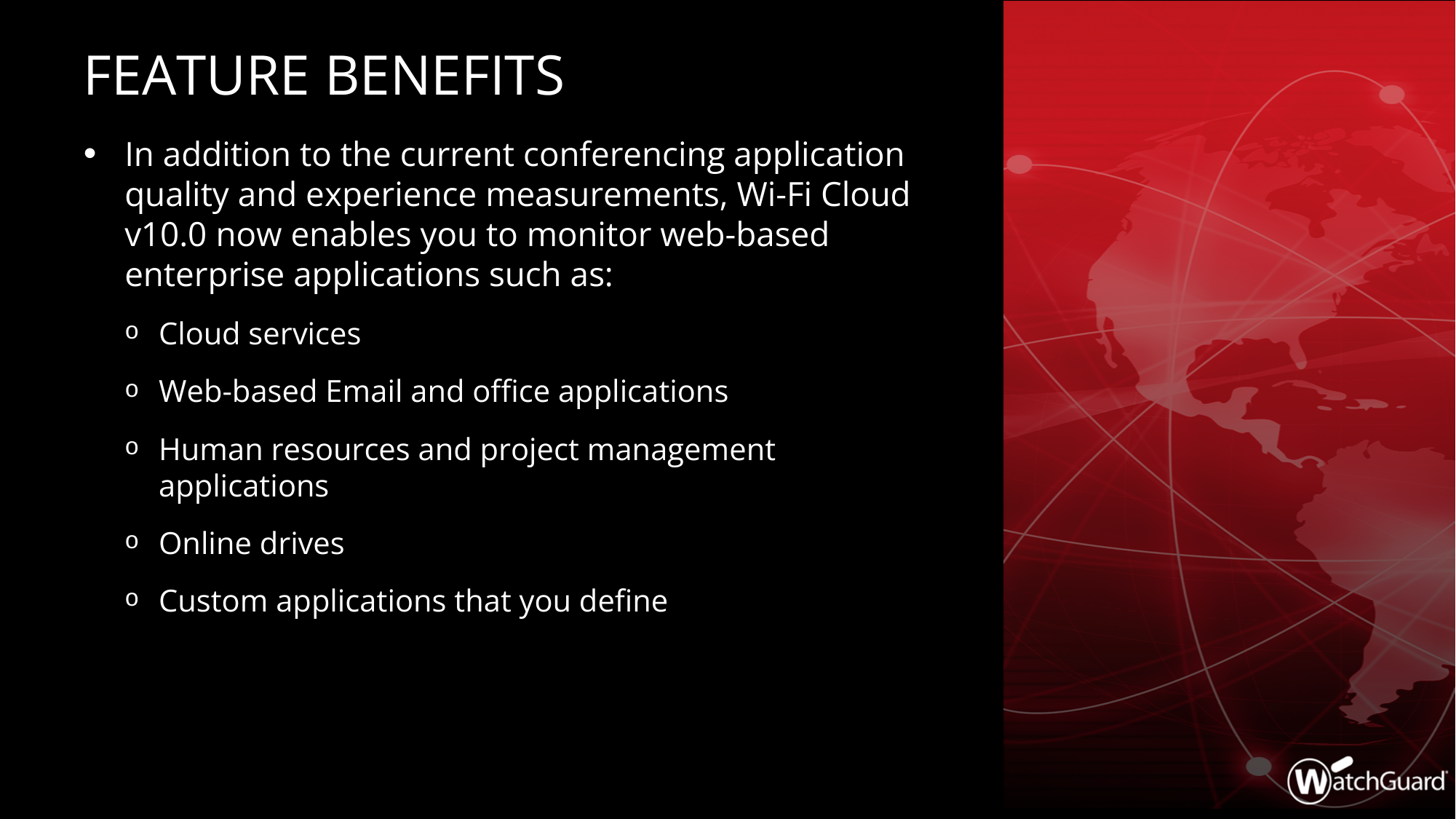

# Feature Benefits
In addition to the current conferencing application quality and experience measurements, Wi-Fi Cloud v10.0 now enables you to monitor web-based enterprise applications such as:
Cloud services
Web-based Email and office applications
Human resources and project management applications
Online drives
Custom applications that you define